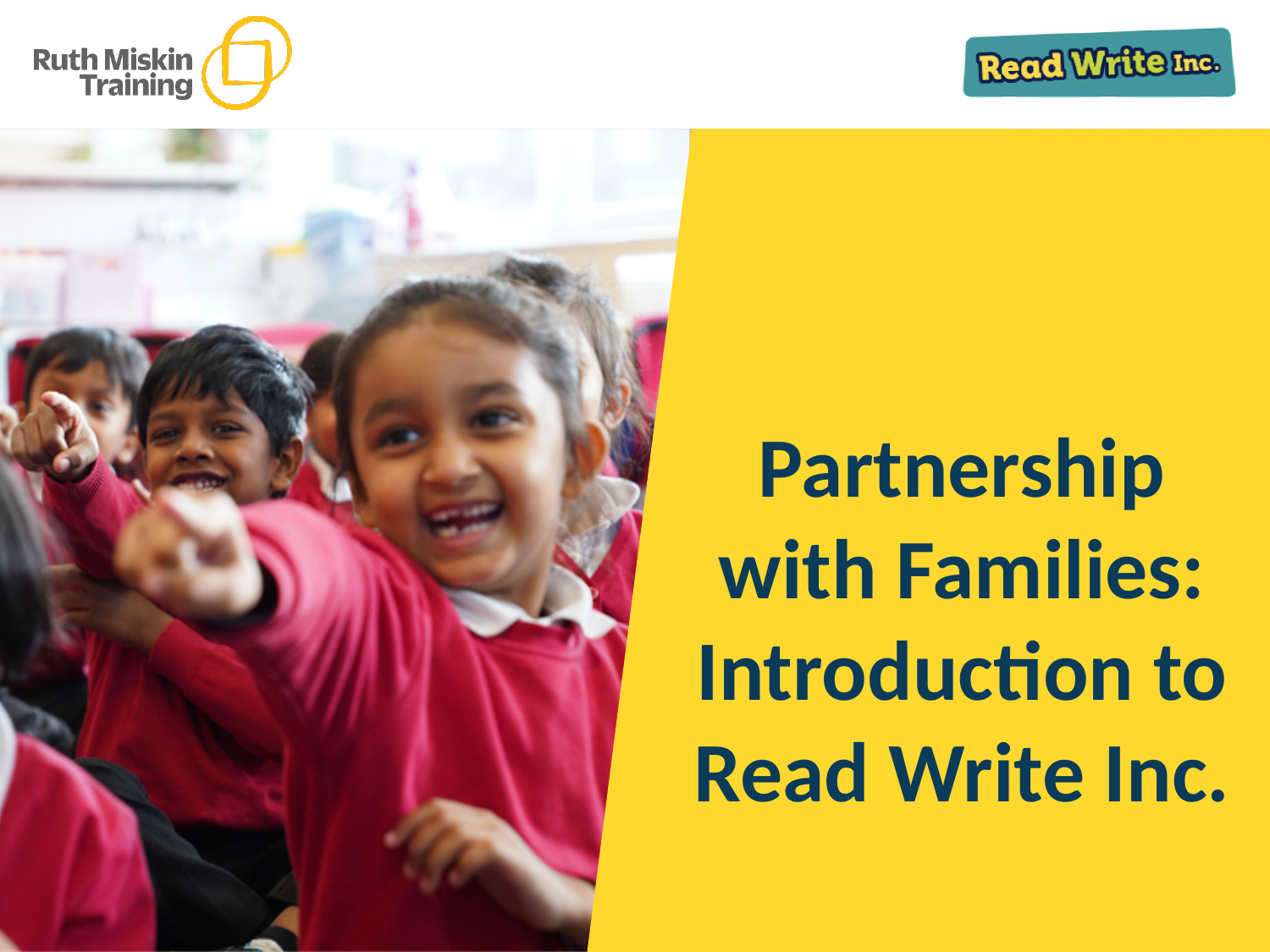

Partnership with Families: Introduction to Read Write Inc.